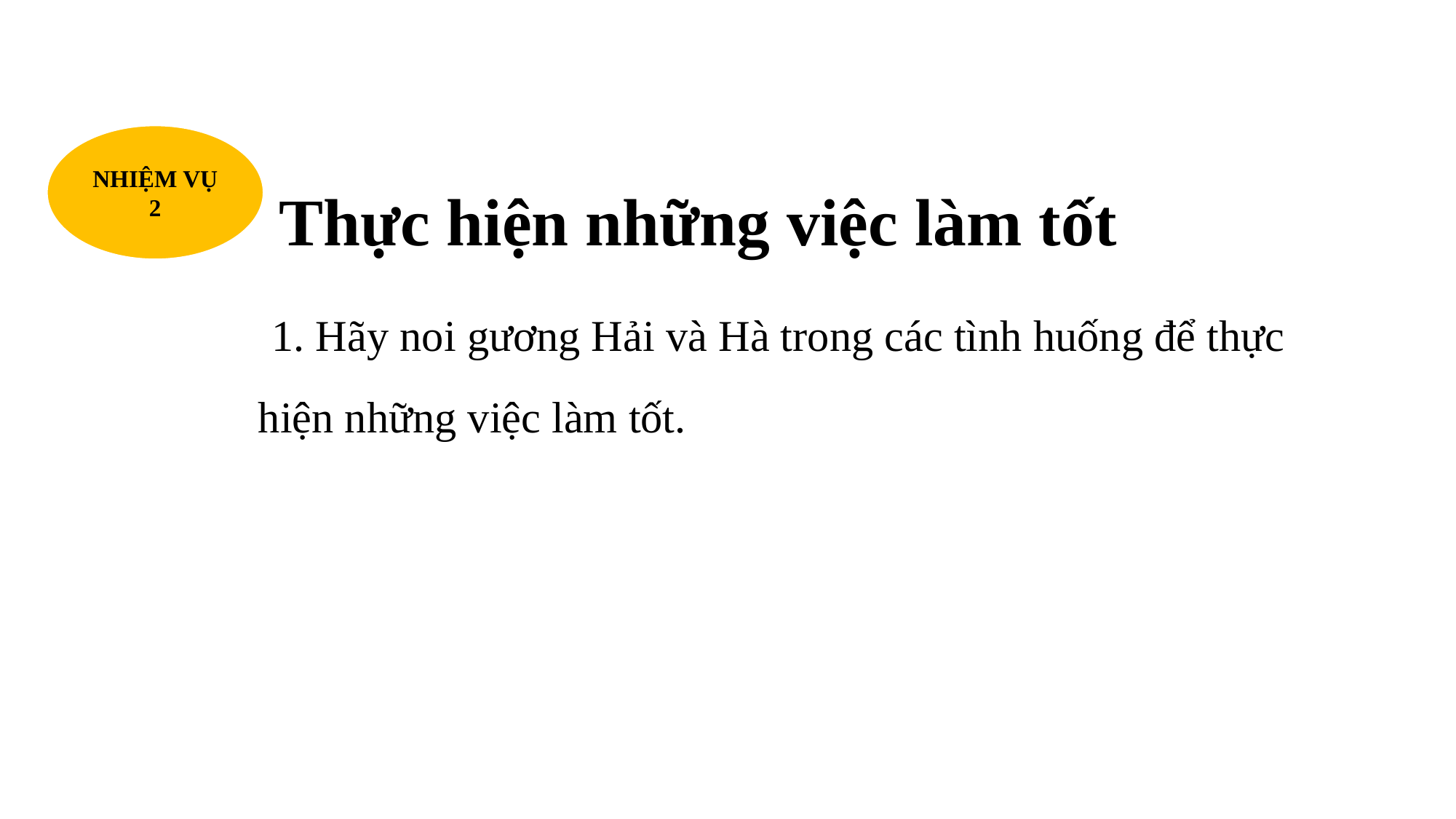

Thực hiện những việc làm tốt
NHIỆM VỤ 2
 1. Hãy noi gương Hải và Hà trong các tình huống để thực hiện những việc làm tốt.